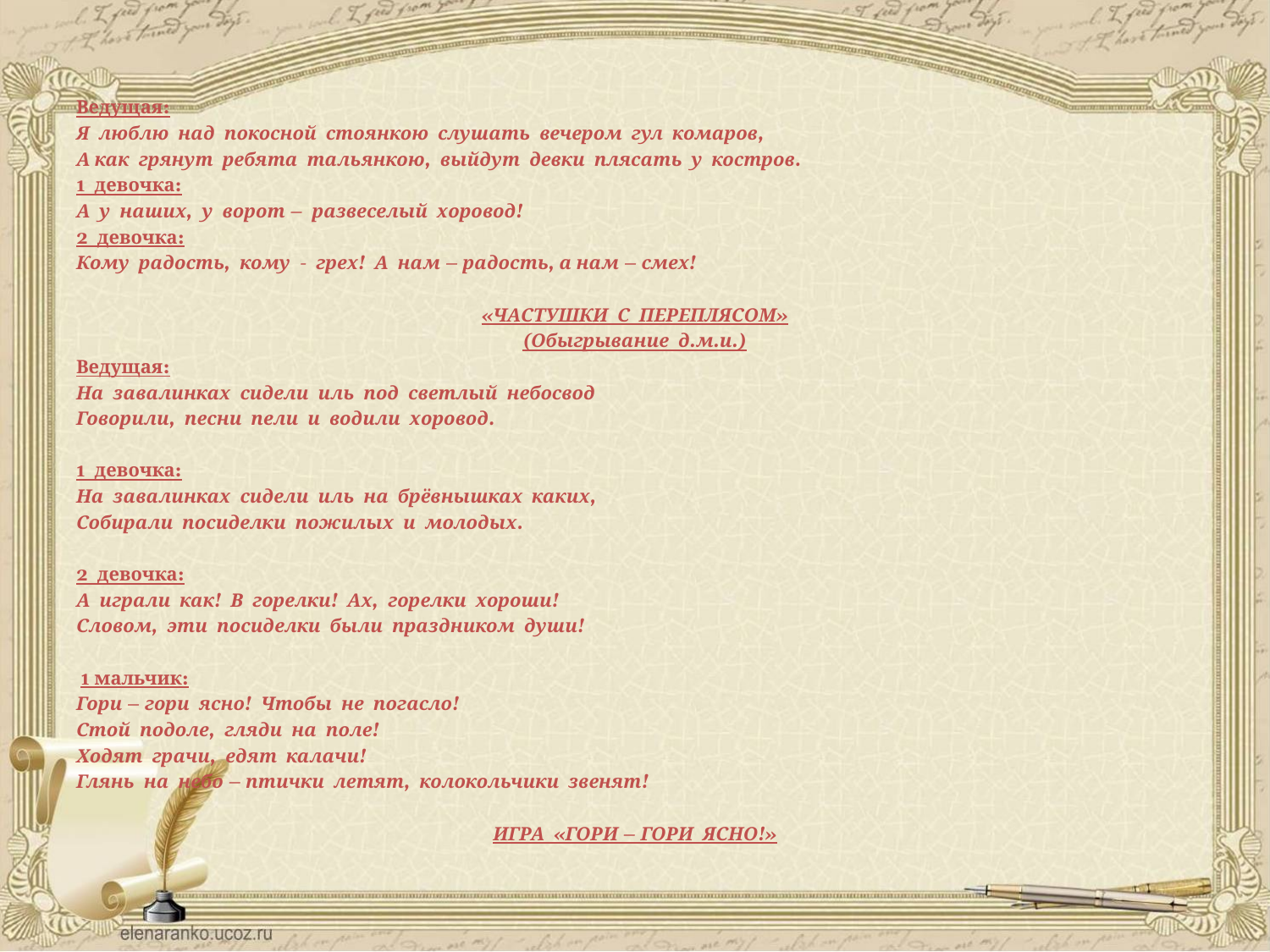

Ведущая:
Я  люблю  над  покосной  стоянкою  слушать  вечером  гул  комаров,
А как  грянут  ребята  тальянкою,  выйдут  девки  плясать  у  костров.
1  девочка:
А  у  наших,  у  ворот –  развеселый  хоровод!
2  девочка:
Кому  радость,  кому  -  грех!  А  нам – радость, а нам – смех!

«ЧАСТУШКИ  С  ПЕРЕПЛЯСОМ»
(Обыгрывание  д.м.и.)
Ведущая:
На  завалинках  сидели  иль  под  светлый  небосвод
Говорили,  песни  пели  и  водили  хоровод.

1  девочка:
На  завалинках  сидели  иль  на  брёвнышках  каких,
Собирали  посиделки  пожилых  и  молодых.

2  девочка:
А  играли  как!  В  горелки!  Ах,  горелки  хороши!
Словом,  эти  посиделки  были  праздником  души!

 1 мальчик:
Гори – гори  ясно!  Чтобы  не  погасло!
Стой  подоле,  гляди  на  поле!
Ходят  грачи,  едят  калачи!
Глянь  на  небо – птички  летят,  колокольчики  звенят!

ИГРА  «ГОРИ – ГОРИ  ЯСНО!»